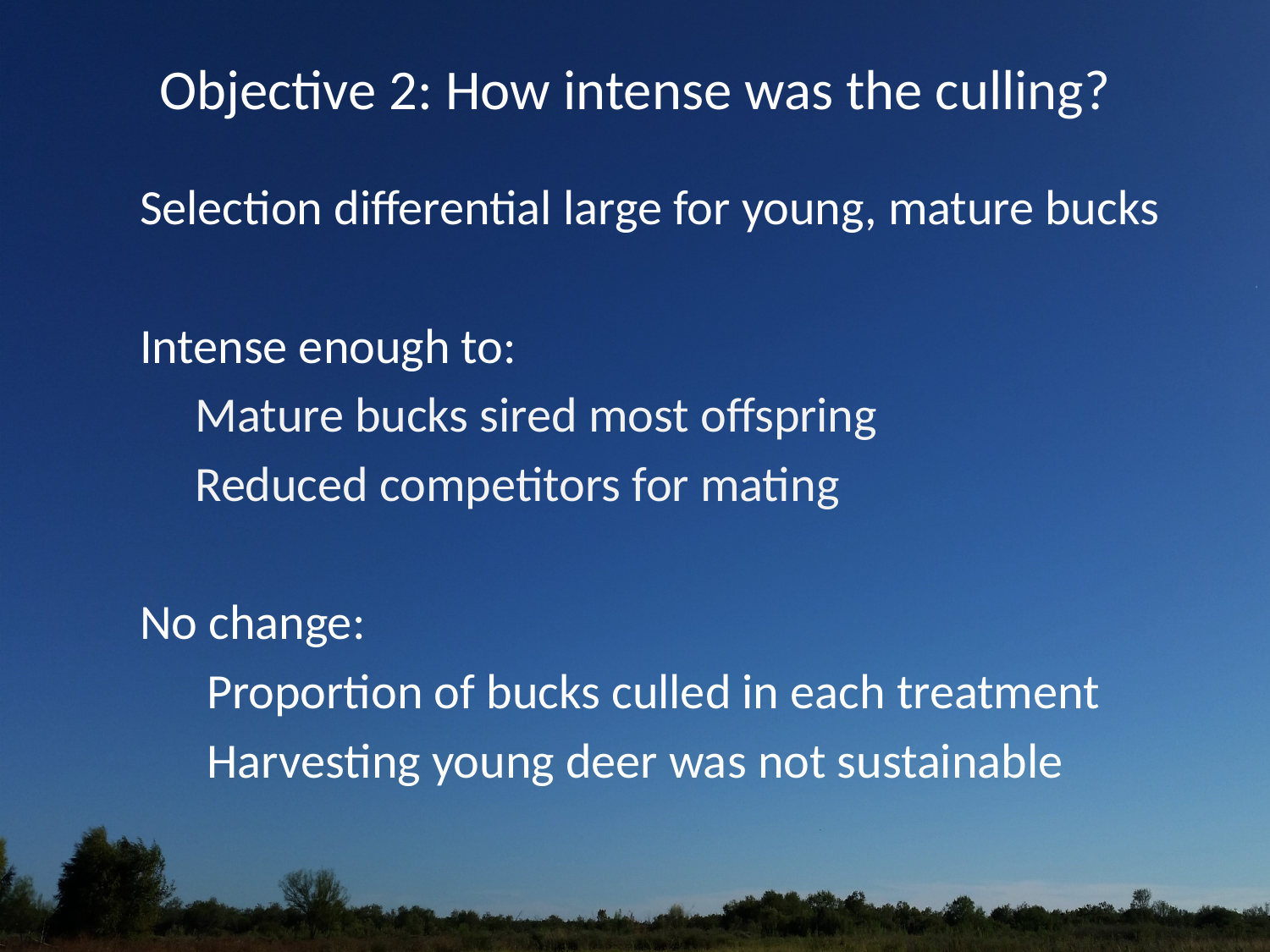

# Objective 2: How intense was the culling?
Selection differential large for young, mature bucks

Intense enough to:
Mature bucks sired most offspring
Reduced competitors for mating

No change:
      Proportion of bucks culled in each treatment
      Harvesting young deer was not sustainable